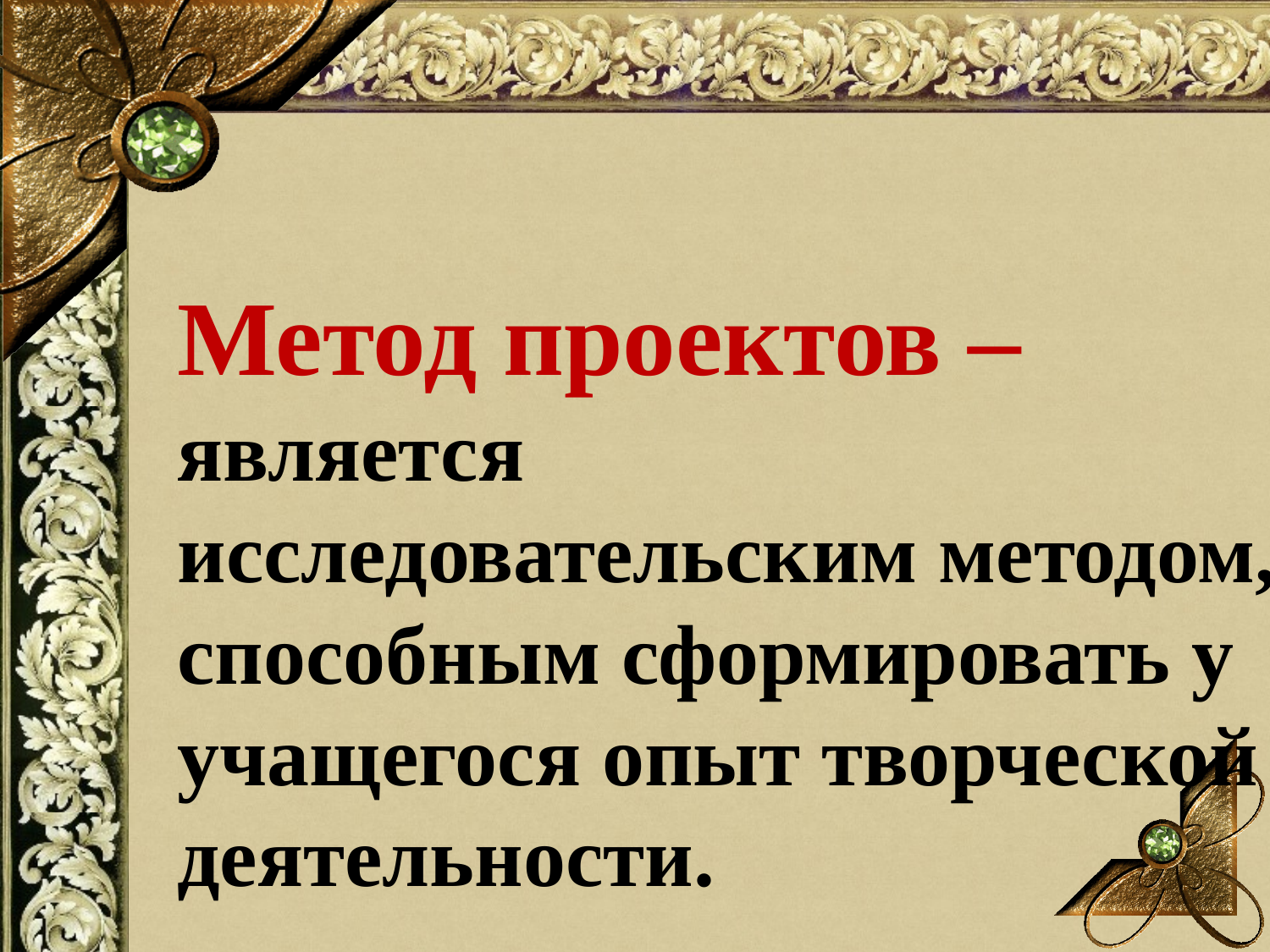

Метод проектов –
является исследовательским методом,
способным сформировать у учащегося опыт творческой деятельности.